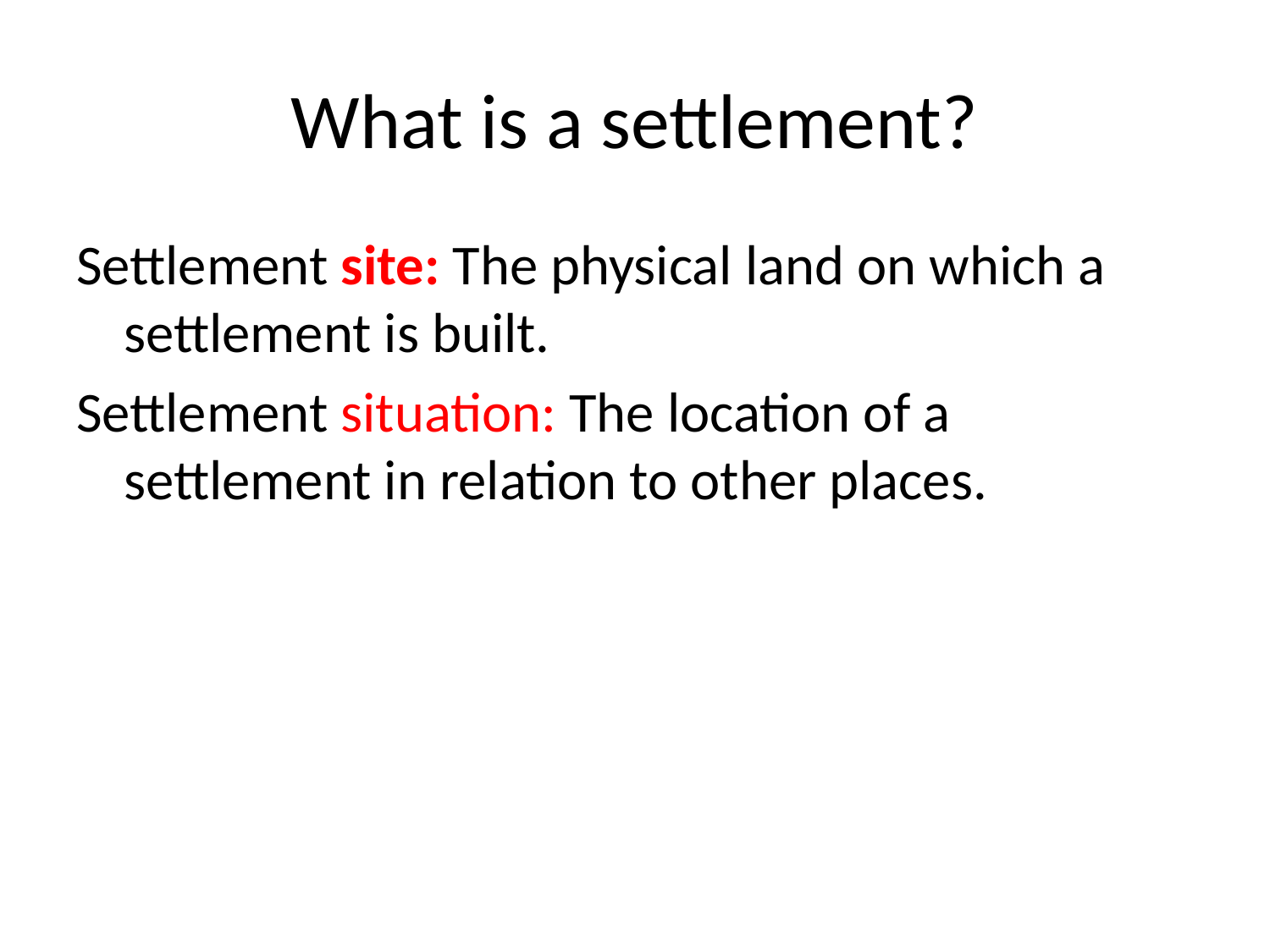

# What is a settlement?
Settlement site: The physical land on which a settlement is built.
Settlement situation: The location of a settlement in relation to other places.